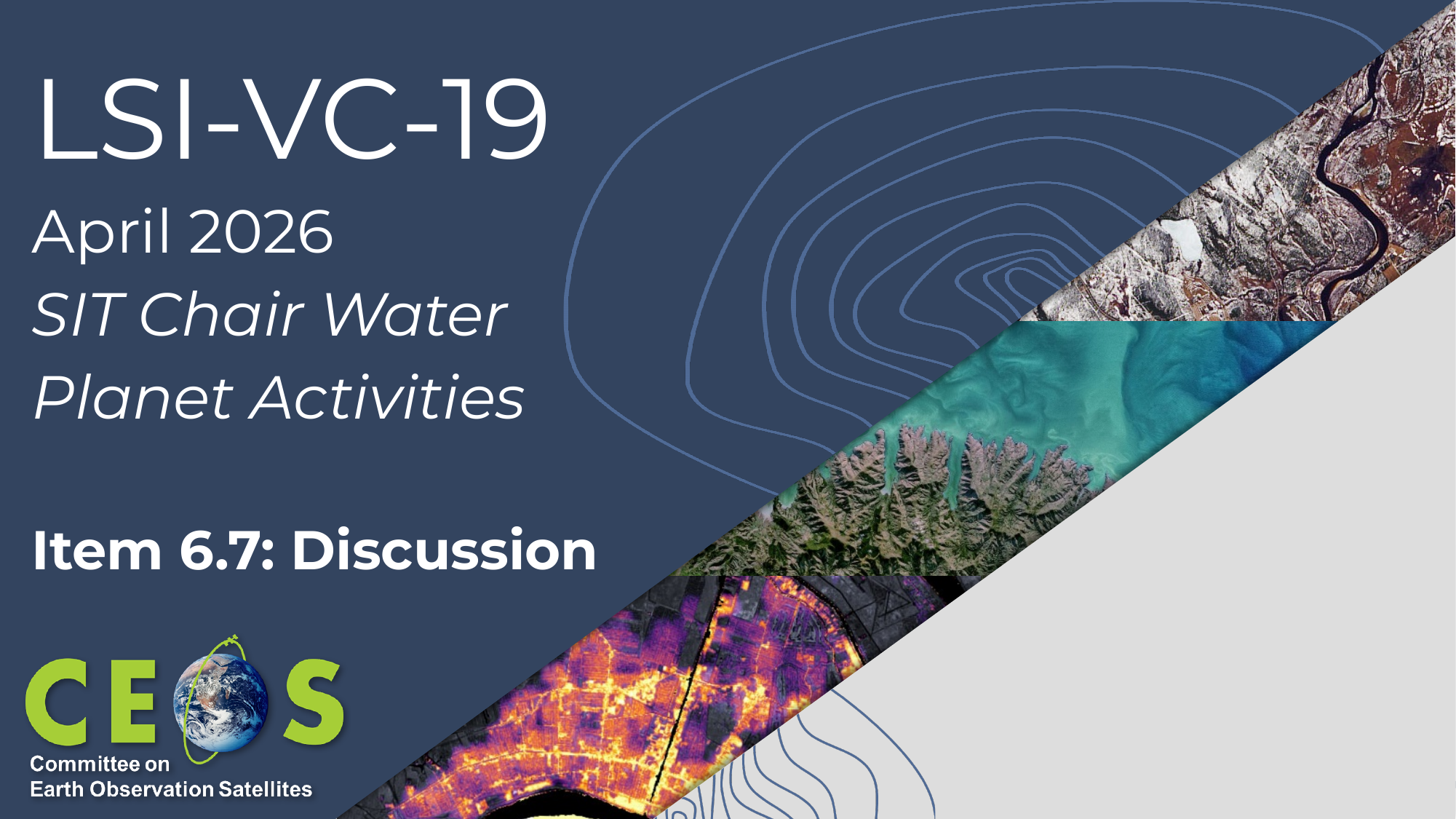

# LSI-VC-19
April 2026
SIT Chair Water Planet Activities

Item 6.7: Discussion